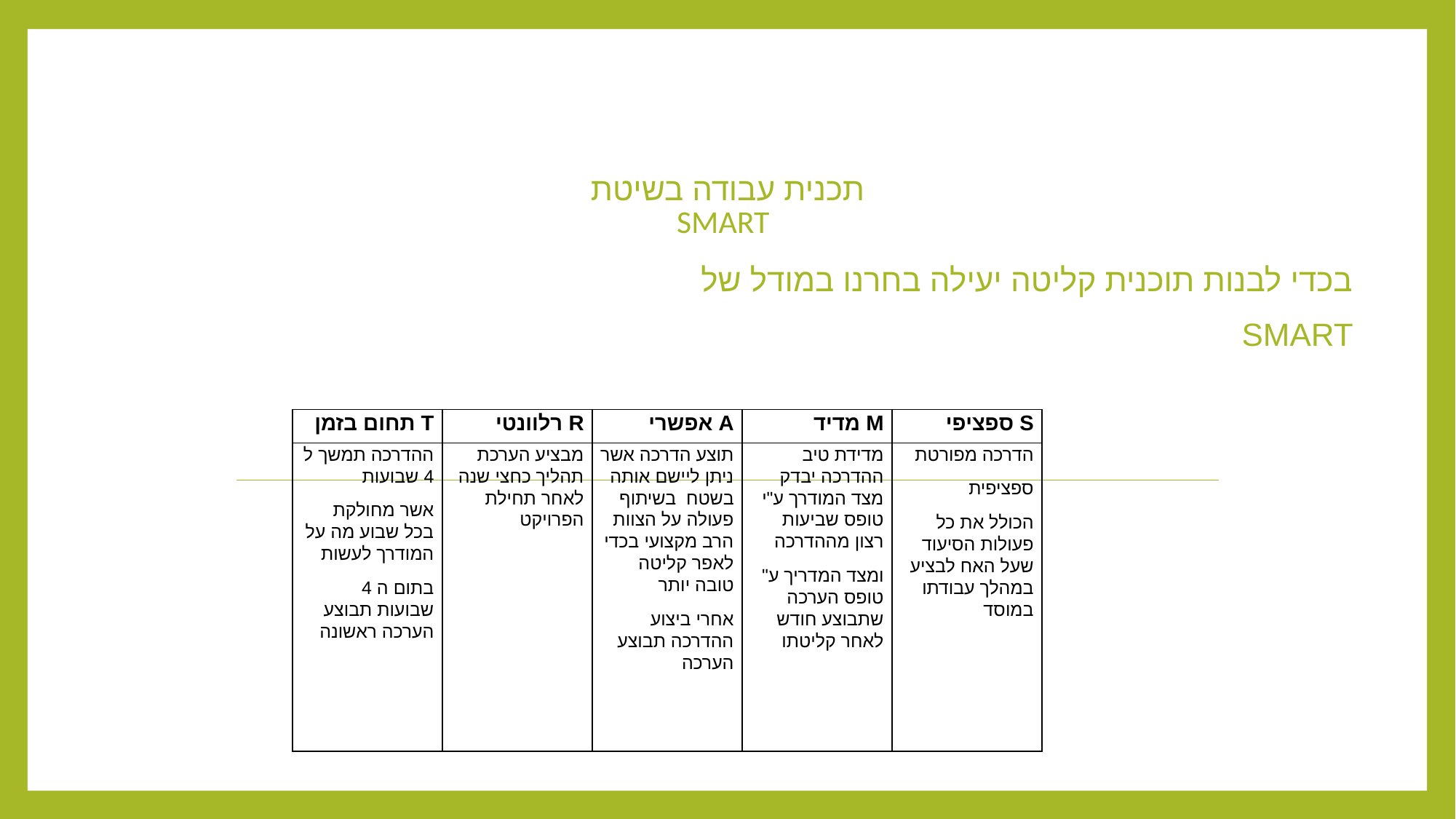

# תכנית עבודה בשיטת SMART
בכדי לבנות תוכנית קליטה יעילה בחרנו במודל של
SMART

| T תחום בזמן | R רלוונטי | A אפשרי | M מדיד | S ספציפי |
| --- | --- | --- | --- | --- |
| ההדרכה תמשך ל 4 שבועות אשר מחולקת בכל שבוע מה על המודרך לעשות בתום ה 4 שבועות תבוצע הערכה ראשונה | מבציע הערכת תהליך כחצי שנה לאחר תחילת הפרויקט | תוצע הדרכה אשר ניתן ליישם אותה בשטח בשיתוף פעולה על הצוות הרב מקצועי בכדי לאפר קליטה טובה יותר אחרי ביצוע ההדרכה תבוצע הערכה | מדידת טיב ההדרכה יבדק מצד המודרך ע"י טופס שביעות רצון מההדרכה ומצד המדריך ע" טופס הערכה שתבוצע חודש לאחר קליטתו | הדרכה מפורטת ספציפית הכולל את כל פעולות הסיעוד שעל האח לבציע במהלך עבודתו במוסד |